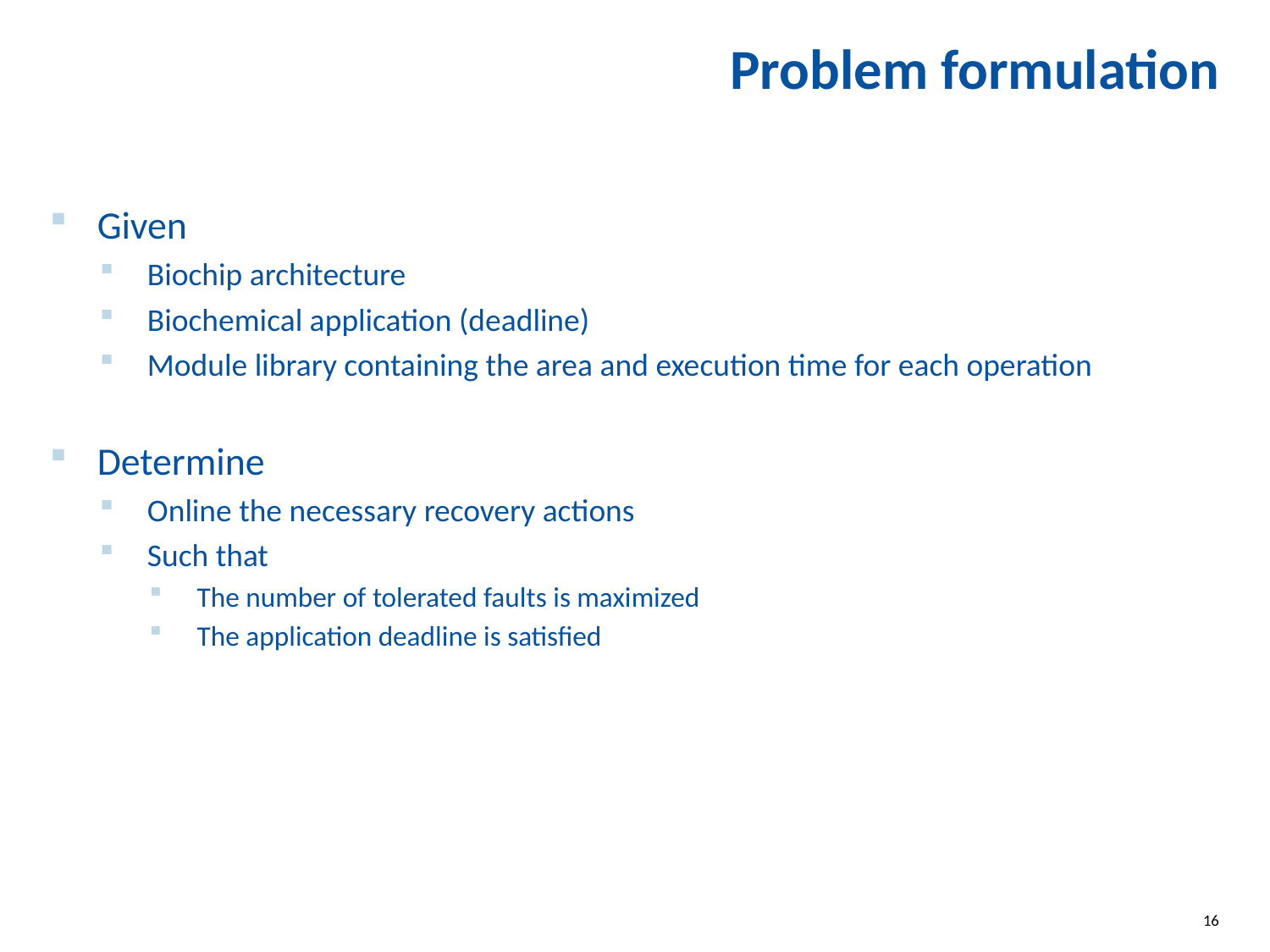

# Problem formulation
Given
Biochip architecture
Biochemical application (deadline)
Module library containing the area and execution time for each operation

Determine
Online the necessary recovery actions
Such that
The number of tolerated faults is maximized
The application deadline is satisfied